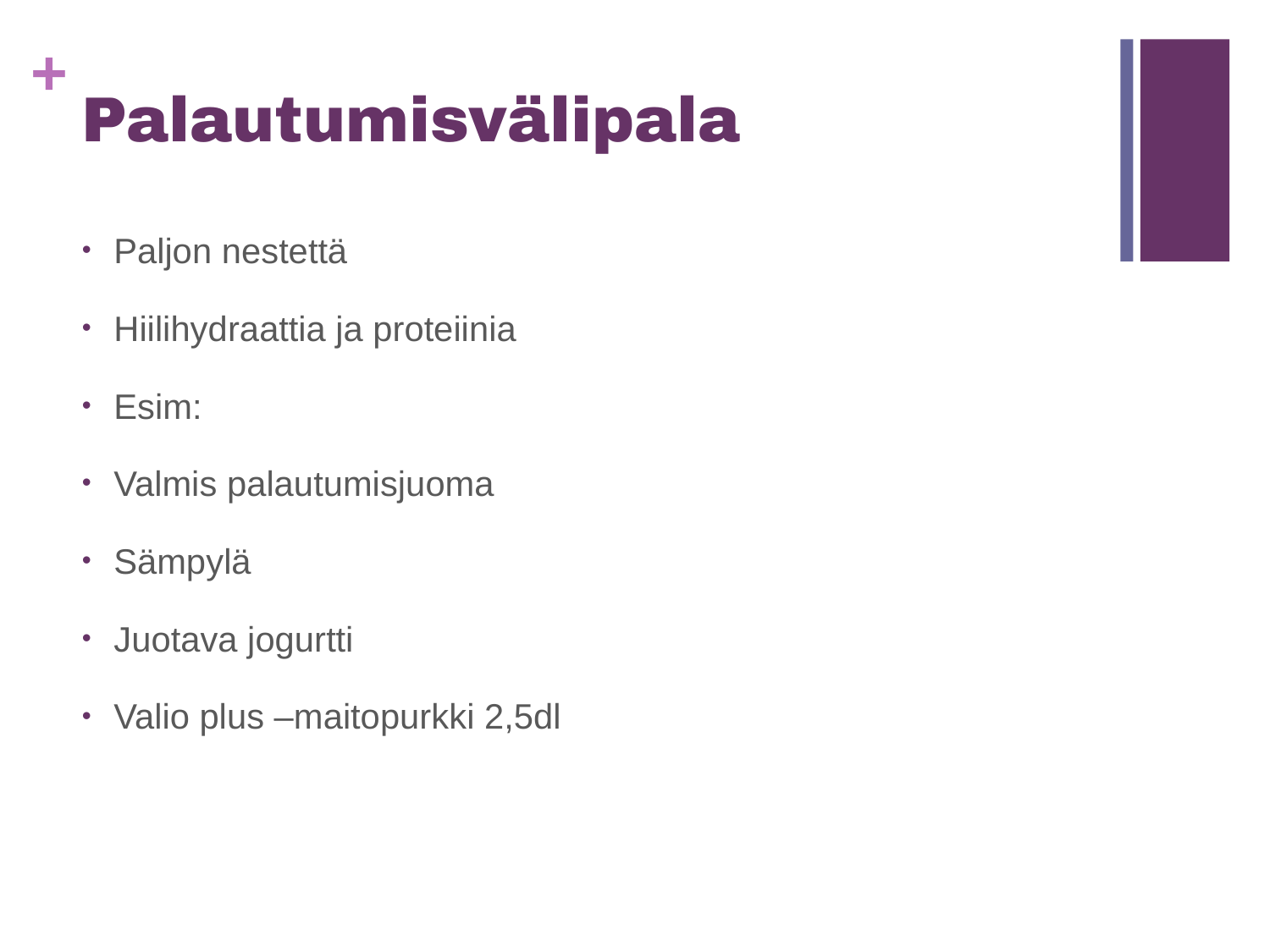

# Palautumisvälipala
Paljon nestettä
Hiilihydraattia ja proteiinia
Esim:
Valmis palautumisjuoma
Sämpylä
Juotava jogurtti
Valio plus –maitopurkki 2,5dl